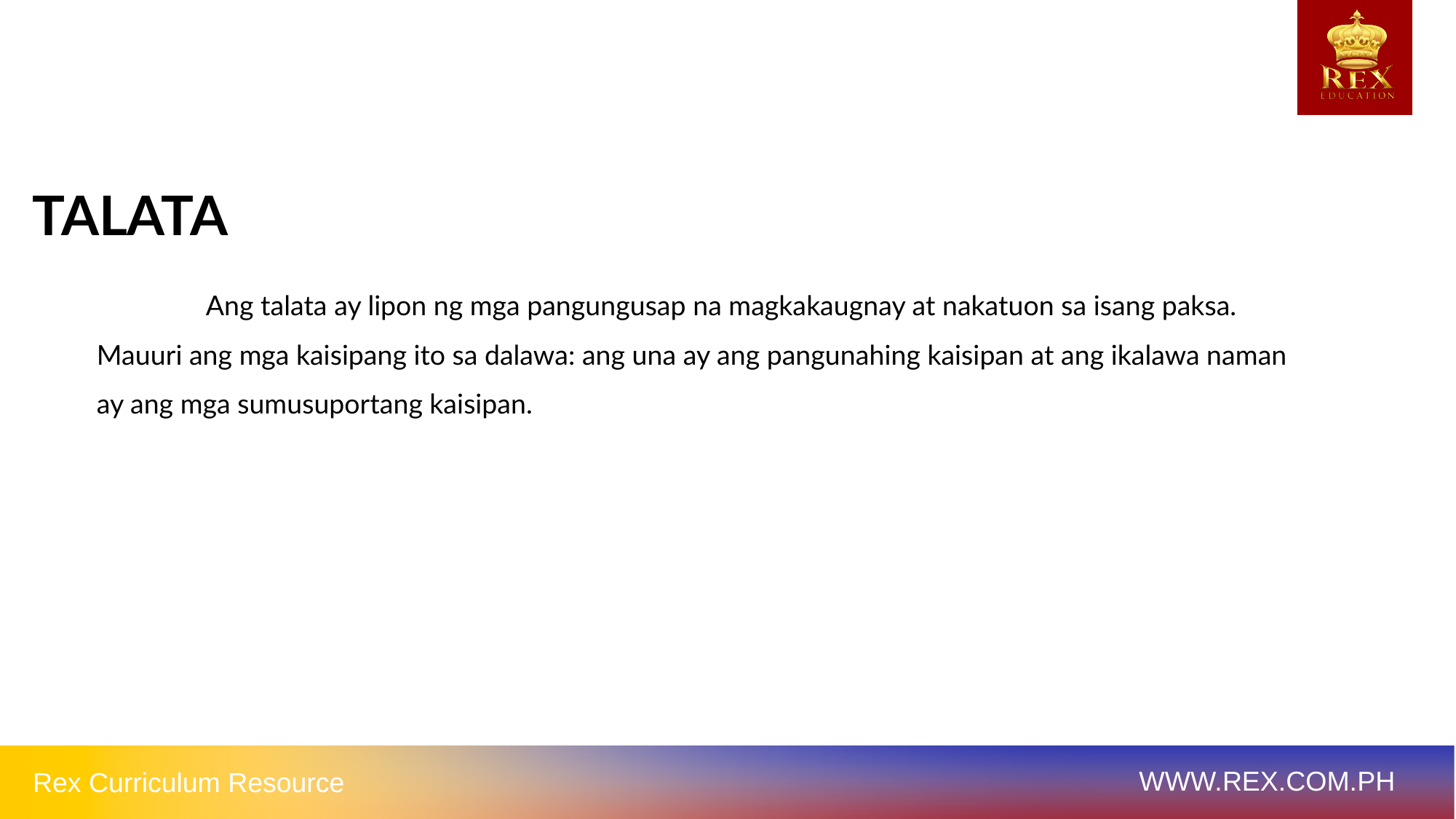

TALATA
	Ang talata ay lipon ng mga pangungusap na magkakaugnay at nakatuon sa isang paksa.  Mauuri ang mga kaisipang ito sa dalawa: ang una ay ang pangunahing kaisipan at ang ikalawa naman ay ang mga sumusuportang kaisipan.